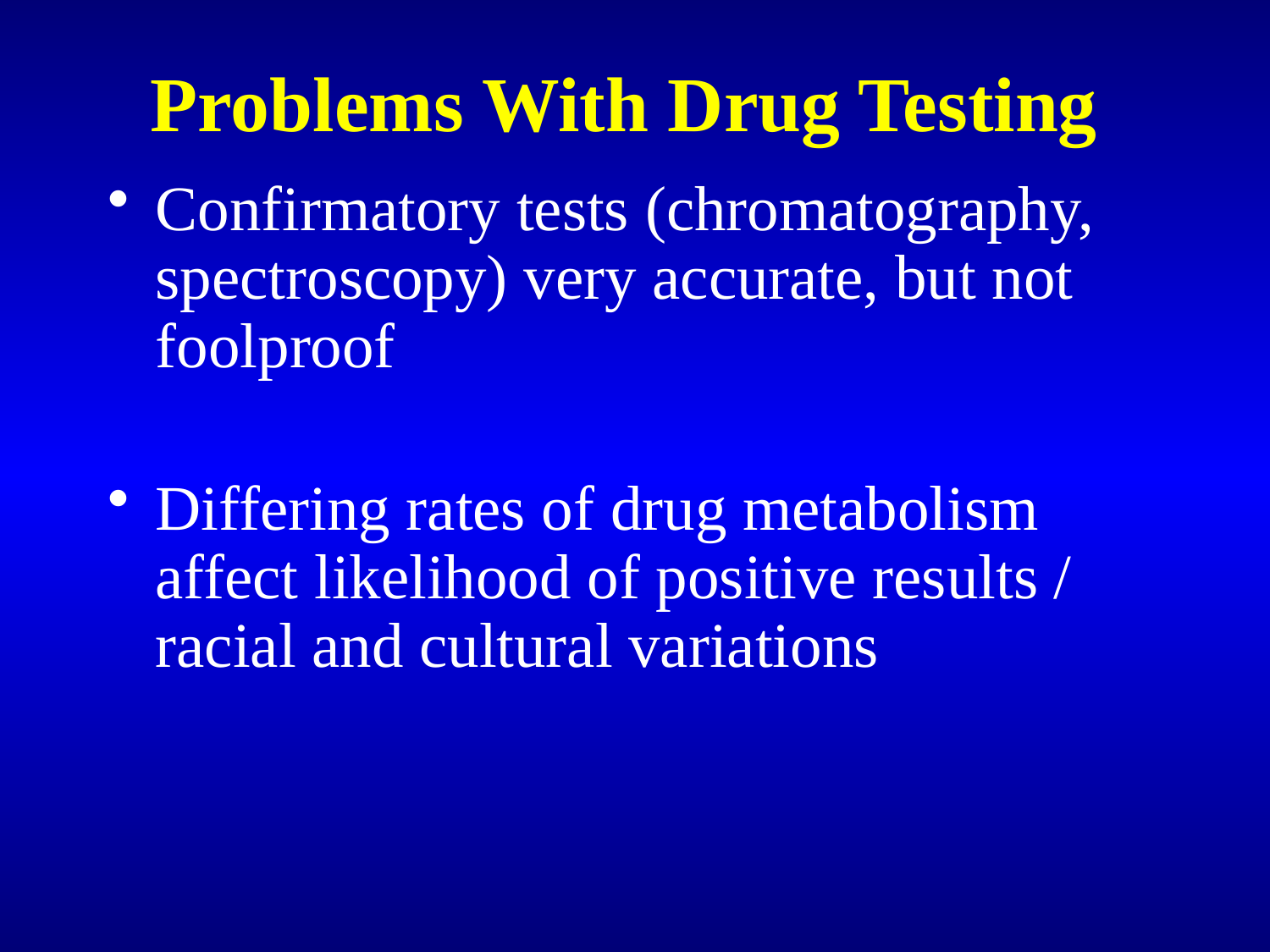

# Problems With Drug Testing
Confirmatory tests (chromatography, spectroscopy) very accurate, but not foolproof

Differing rates of drug metabolism affect likelihood of positive results / racial and cultural variations